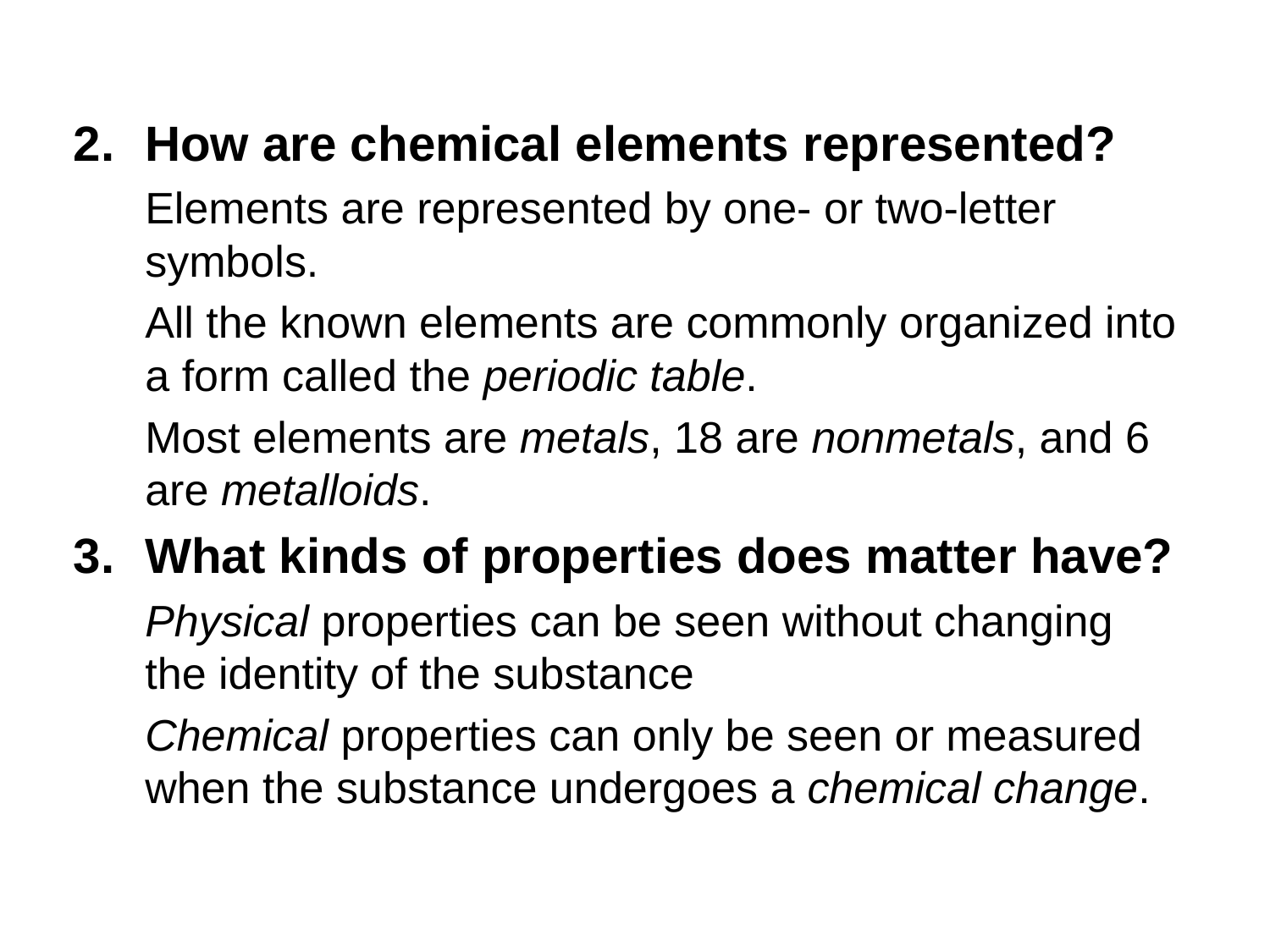

How are chemical elements represented?
	Elements are represented by one- or two-letter symbols.
	All the known elements are commonly organized into a form called the periodic table.
	Most elements are metals, 18 are nonmetals, and 6 are metalloids.
What kinds of properties does matter have?
	Physical properties can be seen without changing the identity of the substance
	Chemical properties can only be seen or measured when the substance undergoes a chemical change.